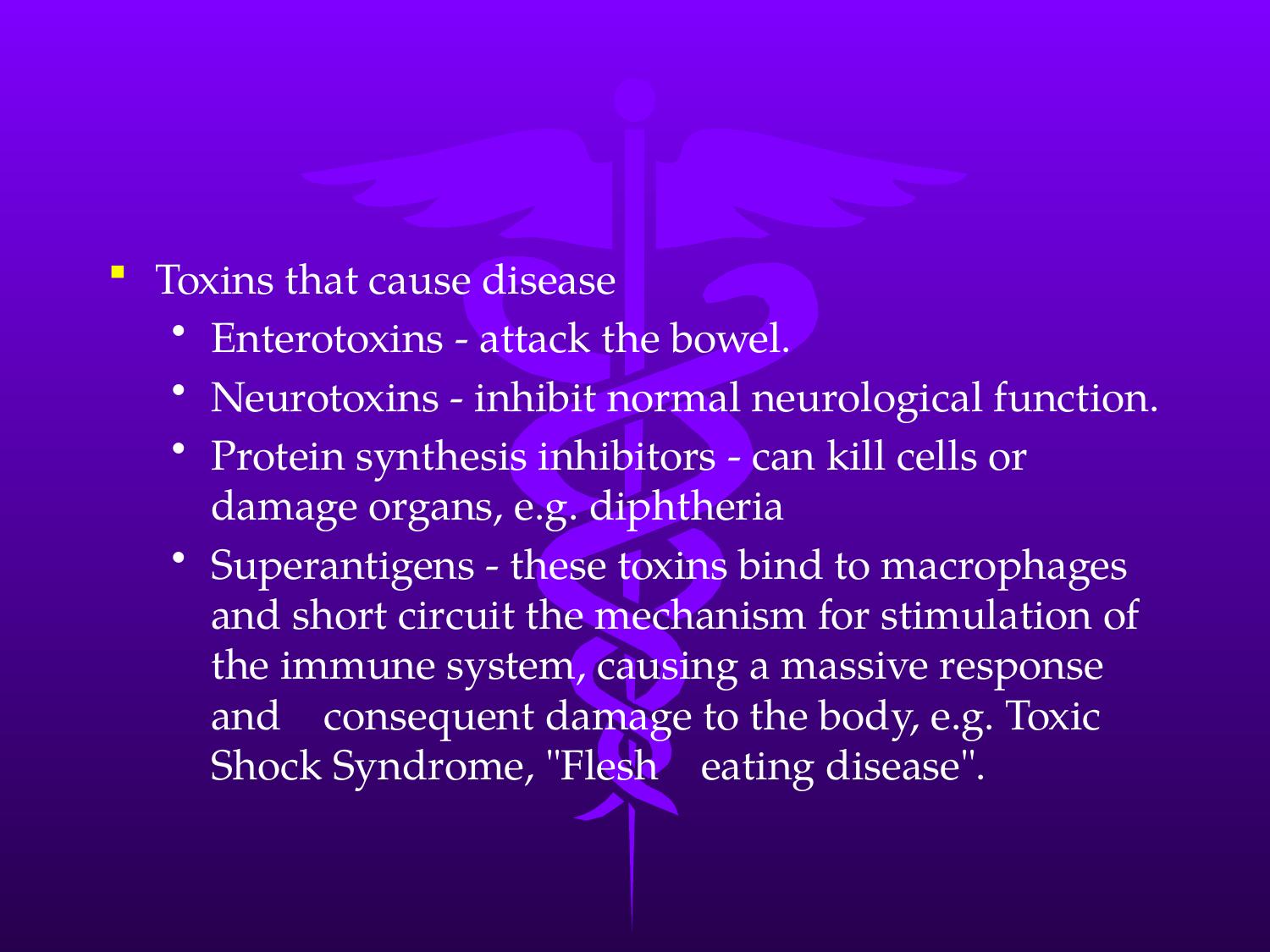

Toxins that cause disease
Enterotoxins - attack the bowel.
Neurotoxins - inhibit normal neurological function.
Protein synthesis inhibitors - can kill cells or damage organs, e.g. diphtheria
Superantigens - these toxins bind to macrophages and short circuit the mechanism for stimulation of the immune system, causing a massive response and    consequent damage to the body, e.g. Toxic Shock Syndrome, "Flesh    eating disease".